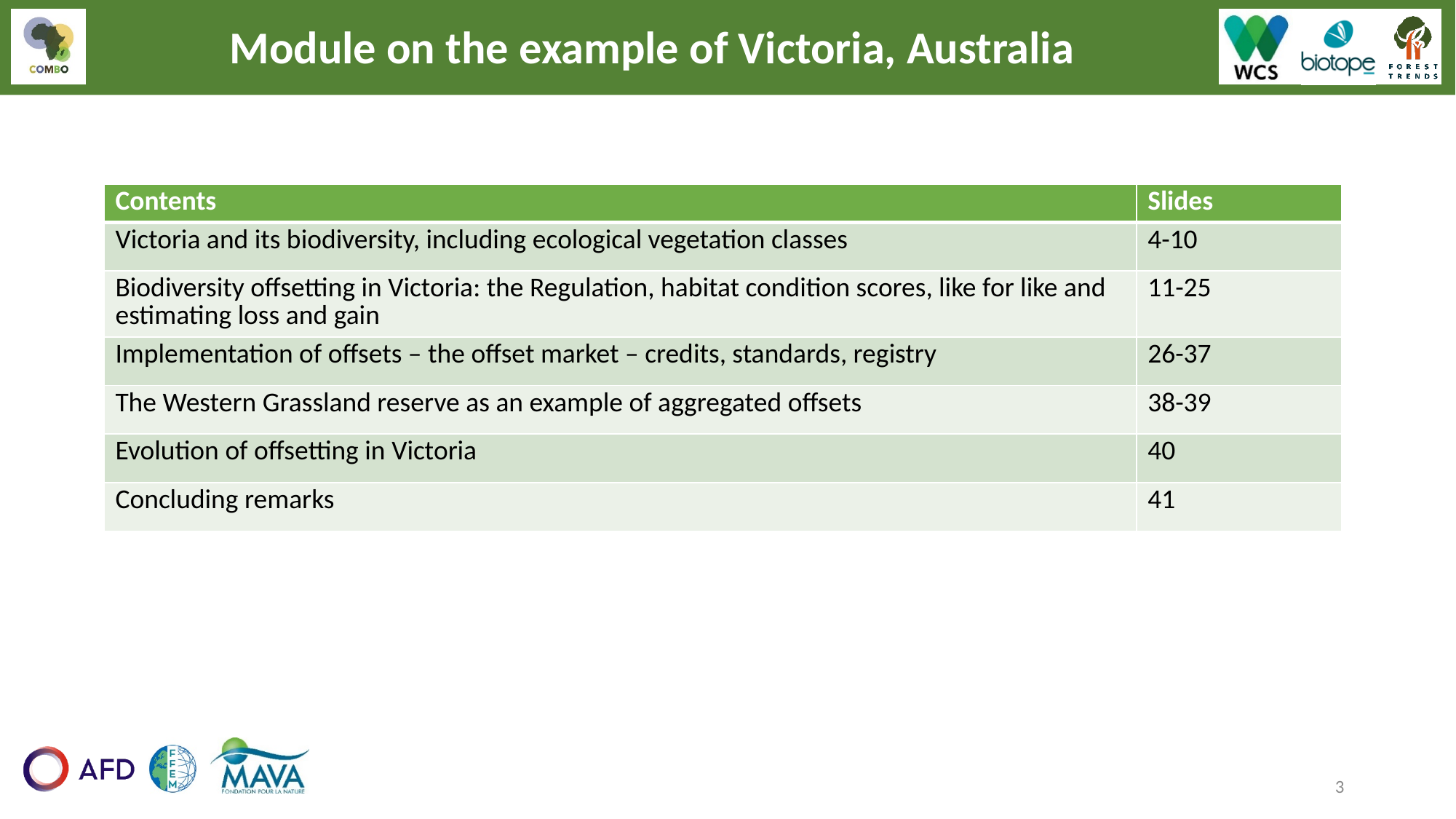

Module on the example of Victoria, Australia
| Contents | Slides |
| --- | --- |
| Victoria and its biodiversity, including ecological vegetation classes | 4-10 |
| Biodiversity offsetting in Victoria: the Regulation, habitat condition scores, like for like and estimating loss and gain | 11-25 |
| Implementation of offsets – the offset market – credits, standards, registry | 26-37 |
| The Western Grassland reserve as an example of aggregated offsets | 38-39 |
| Evolution of offsetting in Victoria | 40 |
| Concluding remarks | 41 |